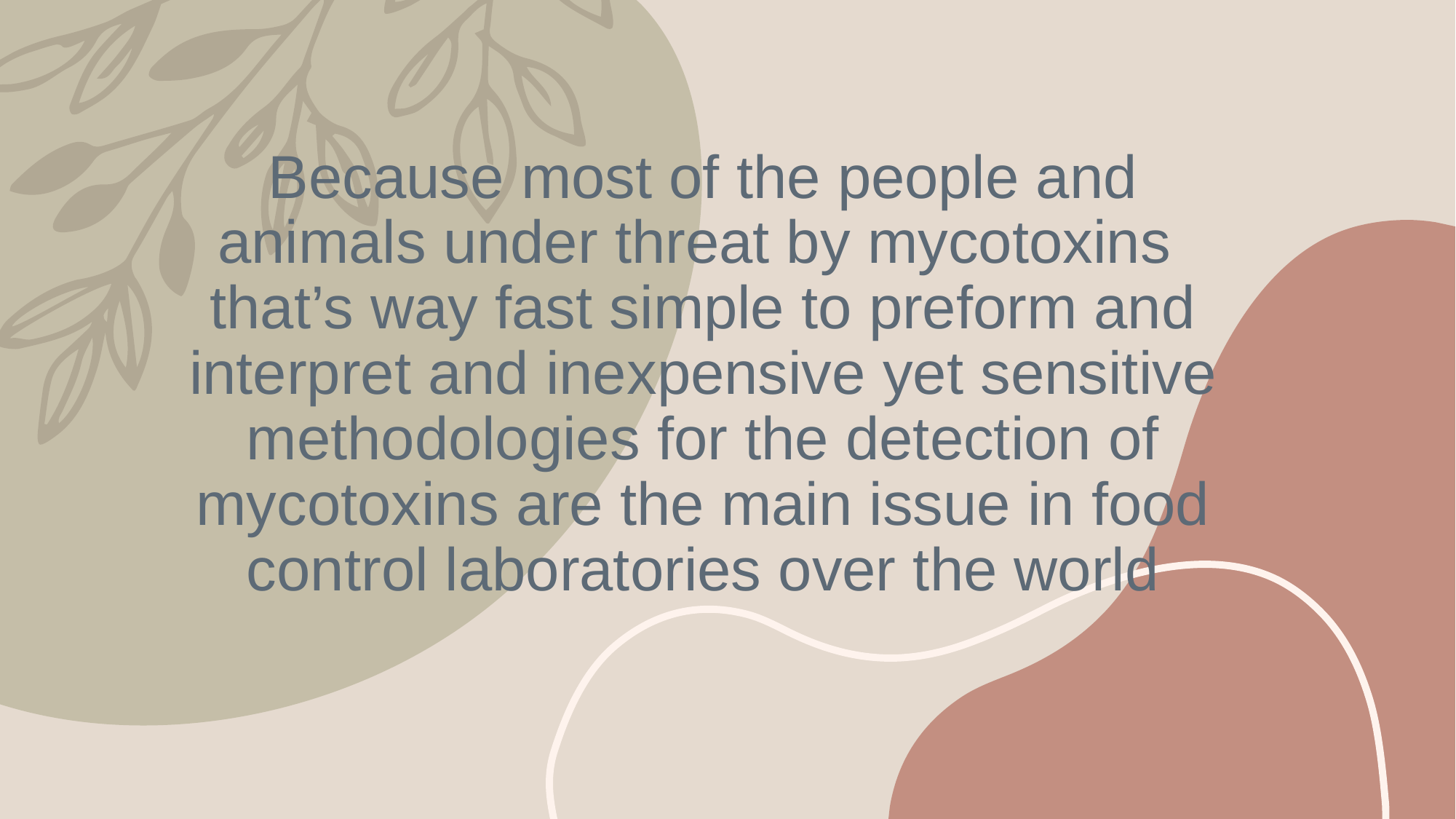

Because most of the people and animals under threat by mycotoxins  that’s way fast simple to preform and interpret and inexpensive yet sensitive methodologies for the detection of mycotoxins are the main issue in food control laboratories over the world